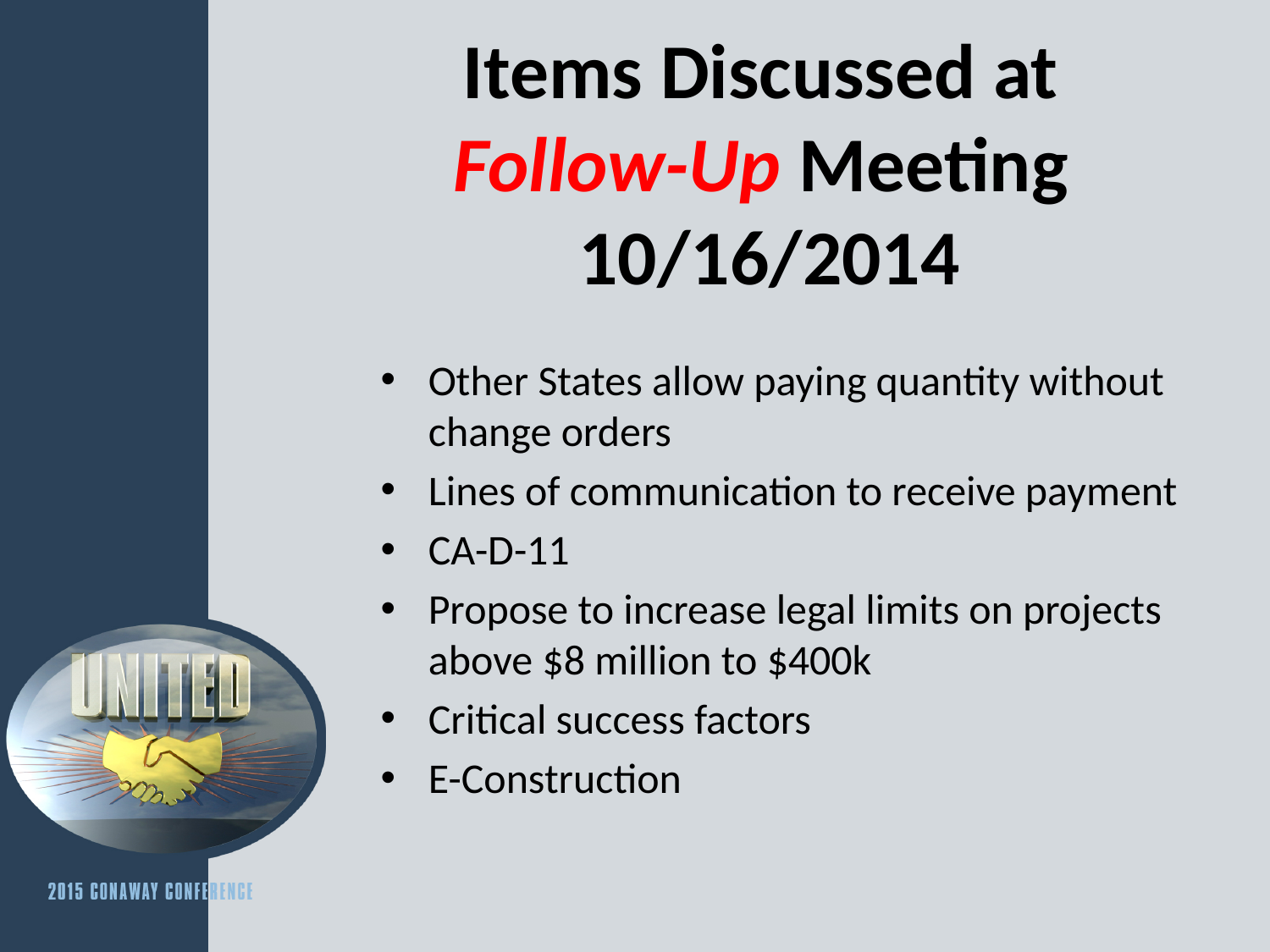

# Items Discussed at Follow-Up Meeting 10/16/2014

Other States allow paying quantity without change orders
Lines of communication to receive payment
CA-D-11
Propose to increase legal limits on projects above $8 million to $400k
Critical success factors
E-Construction